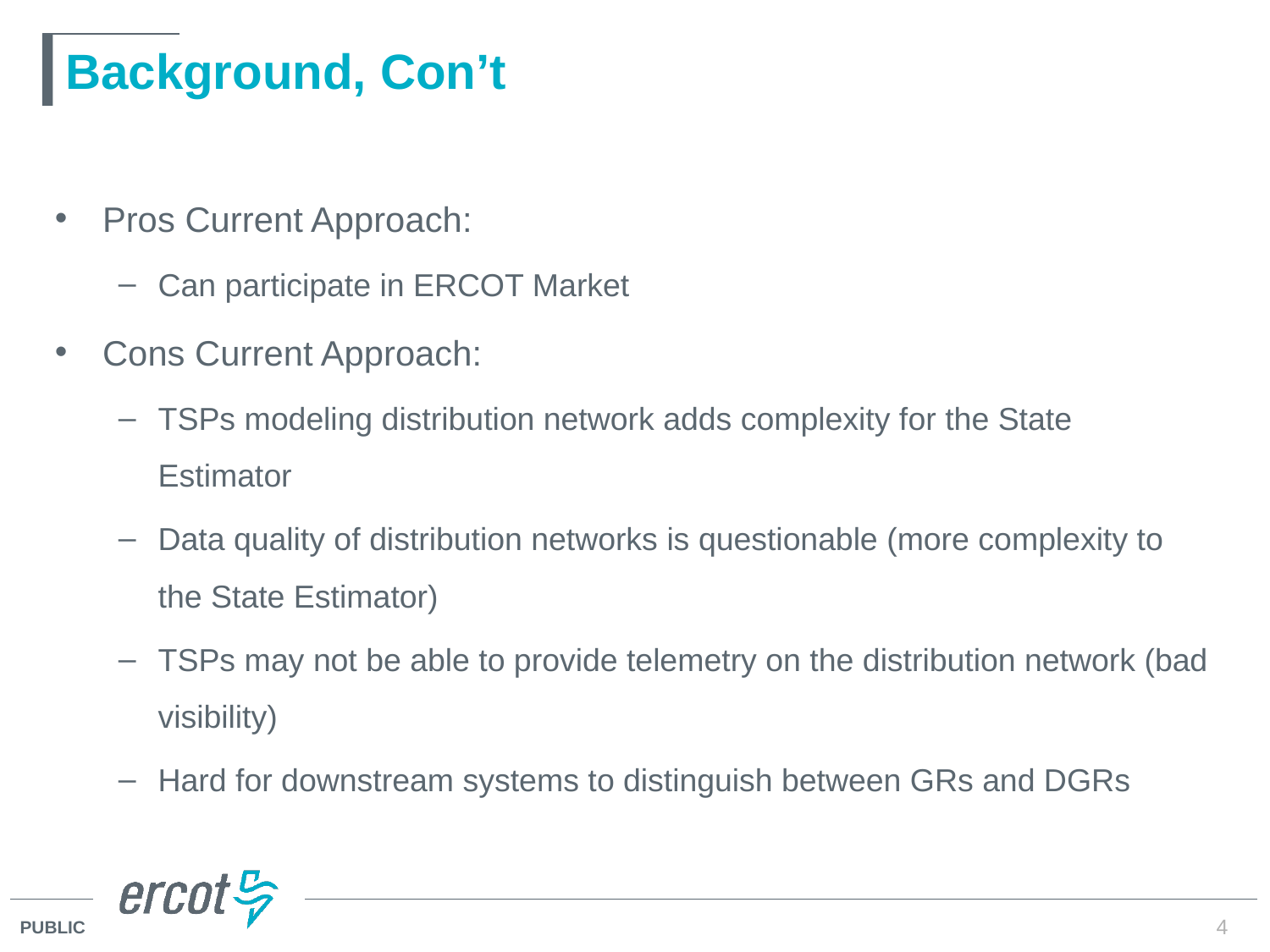

# Background, Con’t
Pros Current Approach:
Can participate in ERCOT Market
Cons Current Approach:
TSPs modeling distribution network adds complexity for the State Estimator
Data quality of distribution networks is questionable (more complexity to the State Estimator)
TSPs may not be able to provide telemetry on the distribution network (bad visibility)
Hard for downstream systems to distinguish between GRs and DGRs
4